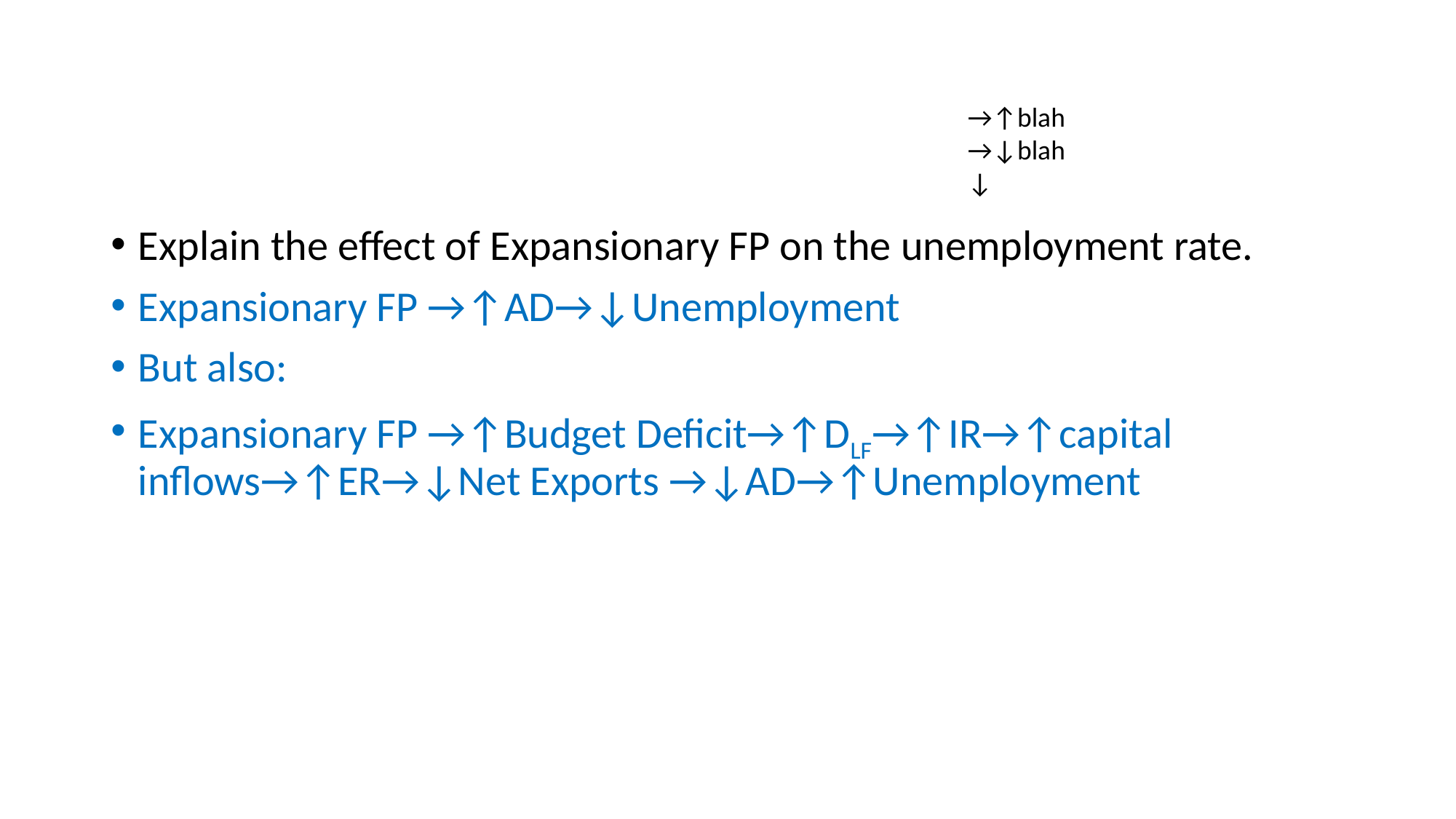

#
→↑blah
→↓blah
↓

Explain the effect of Expansionary FP on the unemployment rate.
Expansionary FP →↑AD→↓Unemployment
But also:
Expansionary FP →↑Budget Deficit→↑DLF→↑IR→↑capital inflows→↑ER→↓Net Exports →↓AD→↑Unemployment